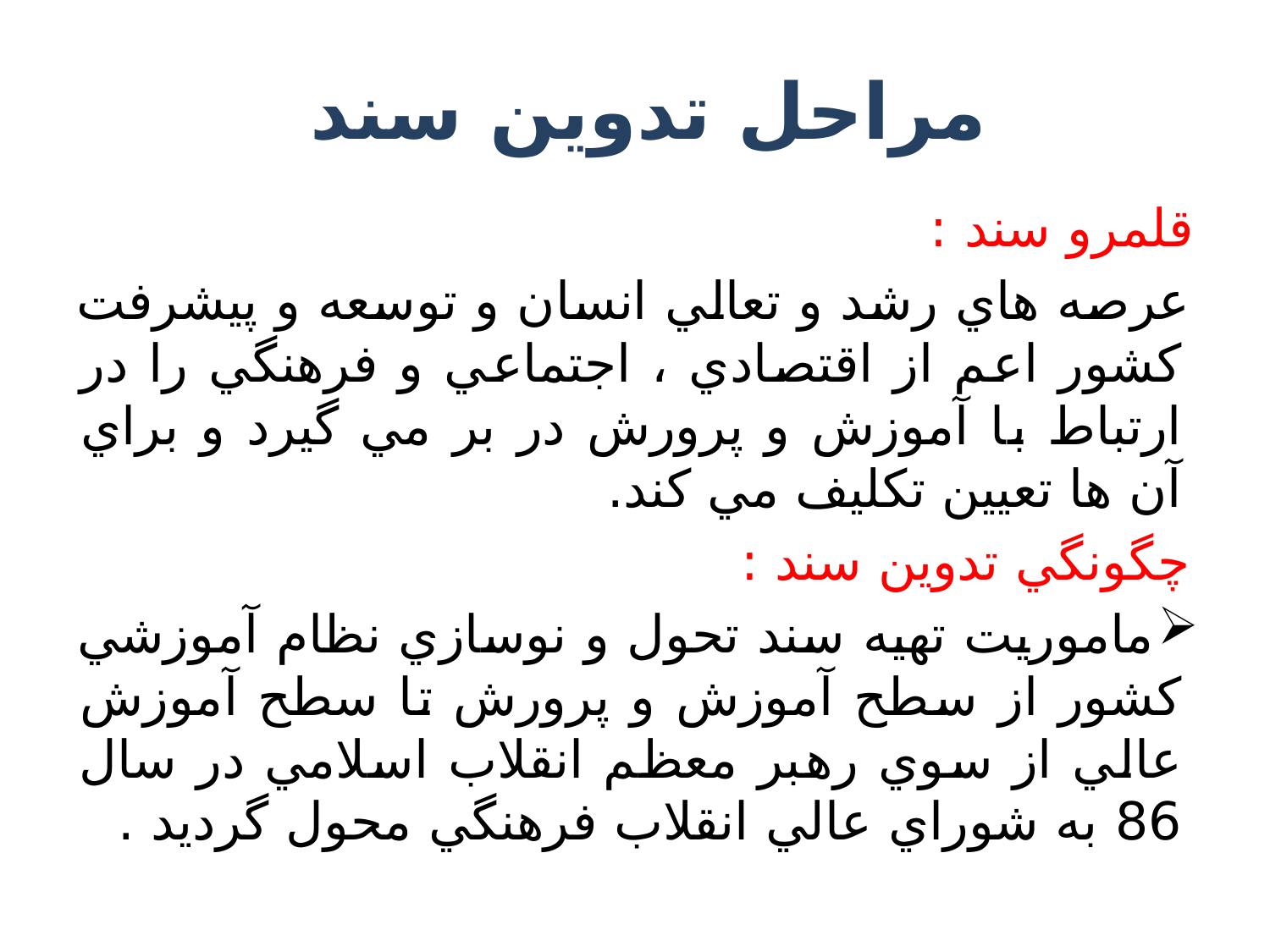

# مراحل تدوين سند
قلمرو سند :
عرصه هاي رشد و تعالي انسان و توسعه و پيشرفت كشور اعم از اقتصادي ، اجتماعي و فرهنگي را در ارتباط با آموزش و پرورش در بر مي گيرد و براي آن ها تعيين تكليف مي كند.
چگونگي تدوين سند :
ماموريت تهيه سند تحول و نوسازي نظام آموزشي كشور از سطح آموزش و پرورش تا سطح آموزش عالي از سوي رهبر معظم انقلاب اسلامي در سال 86 به شوراي عالي انقلاب فرهنگي محول گرديد .